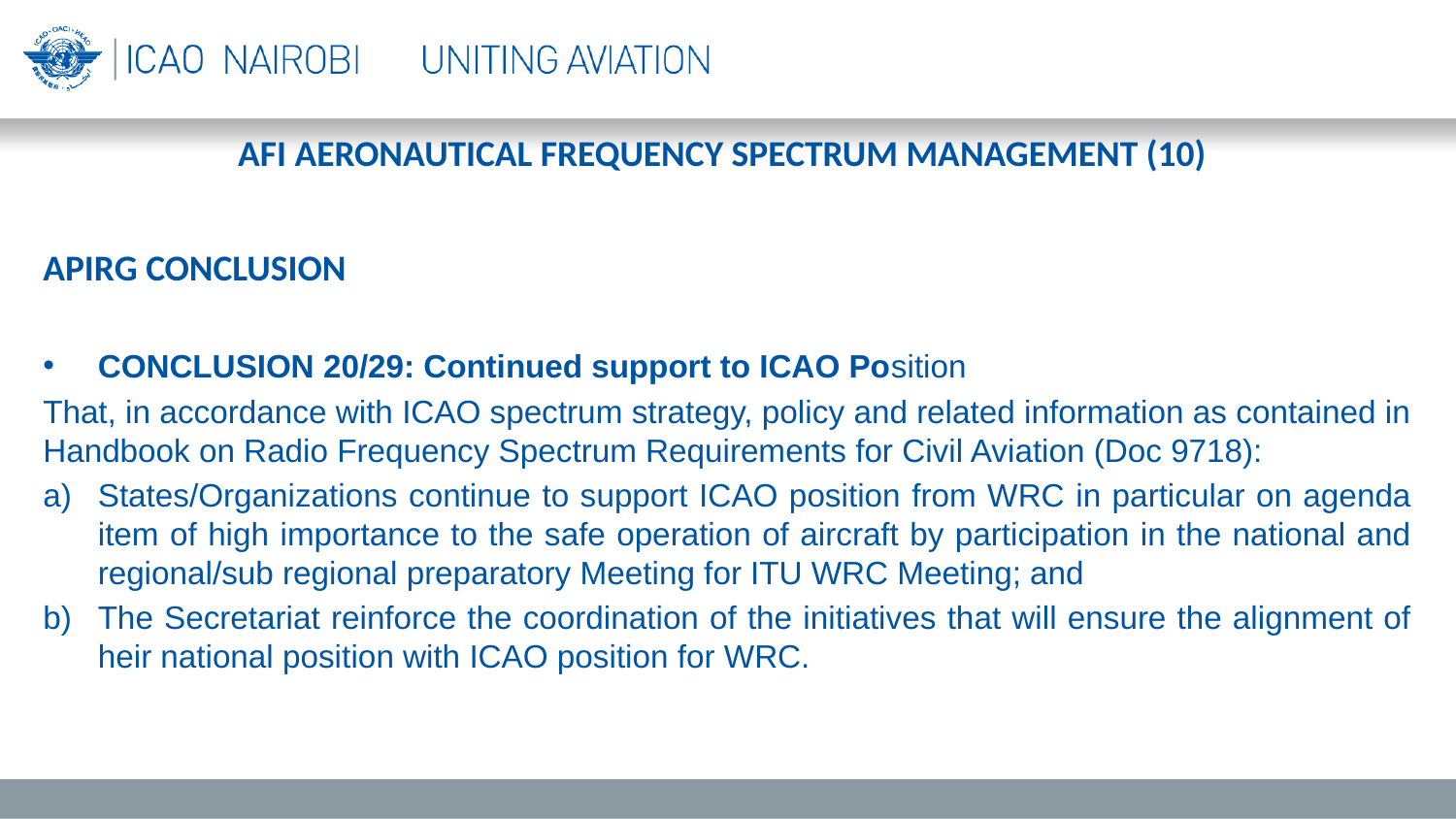

# AFI AERONAUTICAL FREQUENCY SPECTRUM MANAGEMENT (10)
APIRG CONCLUSION

CONCLUSION 20/29: Continued support to ICAO Position
That, in accordance with ICAO spectrum strategy, policy and related information as contained in Handbook on Radio Frequency Spectrum Requirements for Civil Aviation (Doc 9718):
States/Organizations continue to support ICAO position from WRC in particular on agenda item of high importance to the safe operation of aircraft by participation in the national and regional/sub regional preparatory Meeting for ITU WRC Meeting; and
The Secretariat reinforce the coordination of the initiatives that will ensure the alignment of heir national position with ICAO position for WRC.